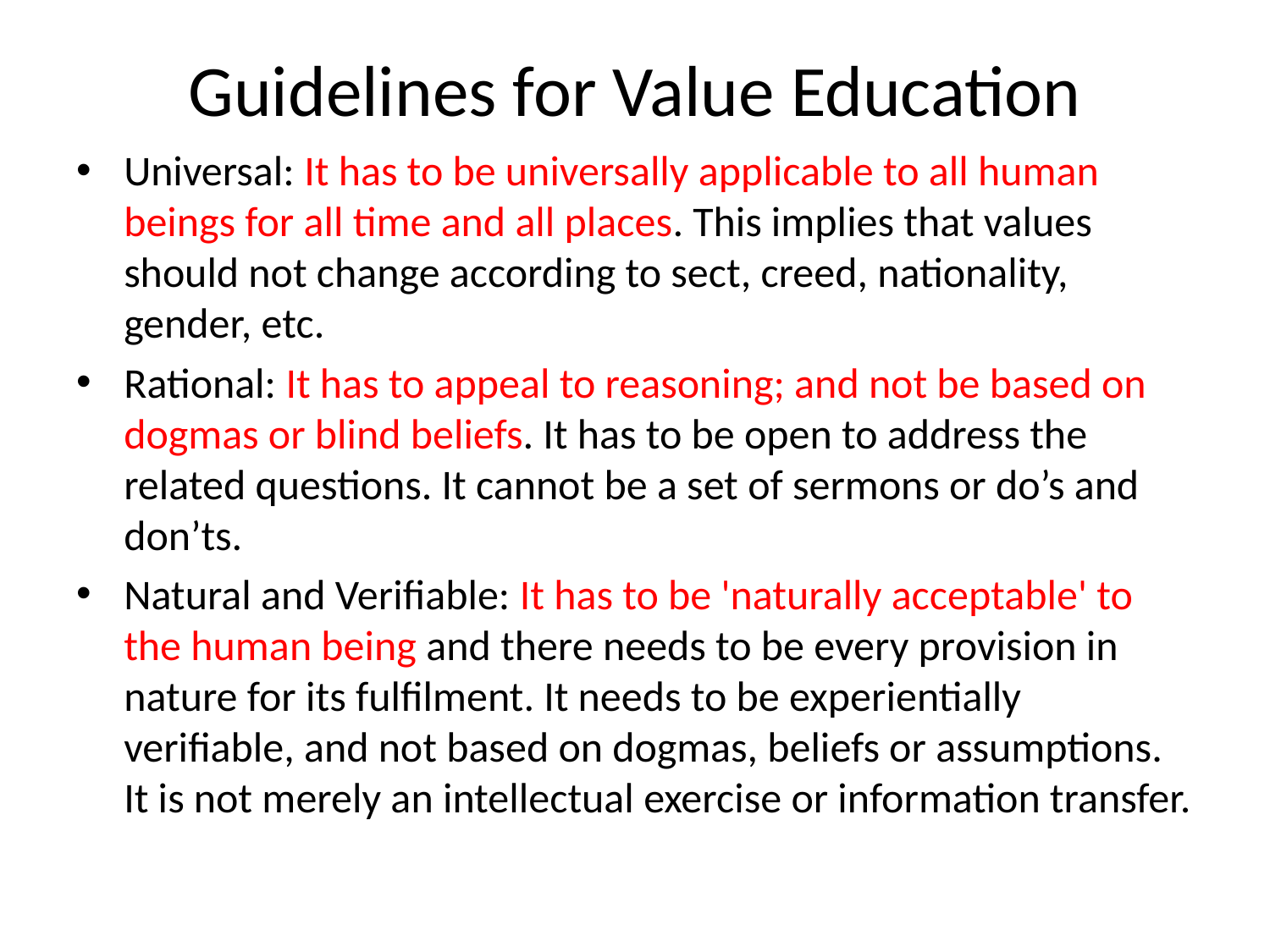

# Guidelines for Value Education
Universal: It has to be universally applicable to all human beings for all time and all places. This implies that values should not change according to sect, creed, nationality, gender, etc.
Rational: It has to appeal to reasoning; and not be based on dogmas or blind beliefs. It has to be open to address the related questions. It cannot be a set of sermons or do’s and don’ts.
Natural and Verifiable: It has to be 'naturally acceptable' to the human being and there needs to be every provision in nature for its fulfilment. It needs to be experientially verifiable, and not based on dogmas, beliefs or assumptions. It is not merely an intellectual exercise or information transfer.